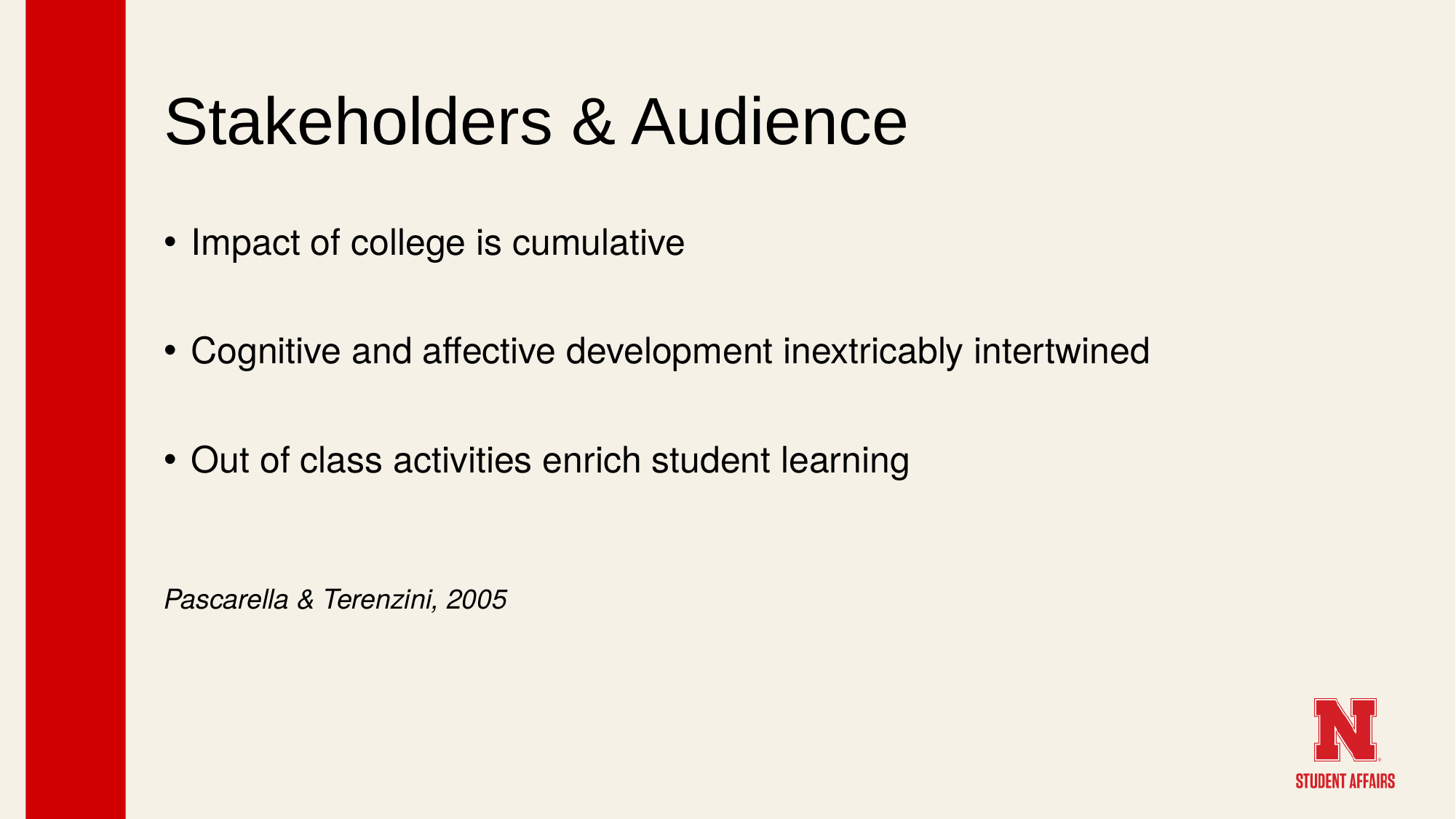

# Stakeholders & Audience
Impact of college is cumulative

Cognitive and affective development inextricably intertwined

Out of class activities enrich student learning

Pascarella & Terenzini, 2005